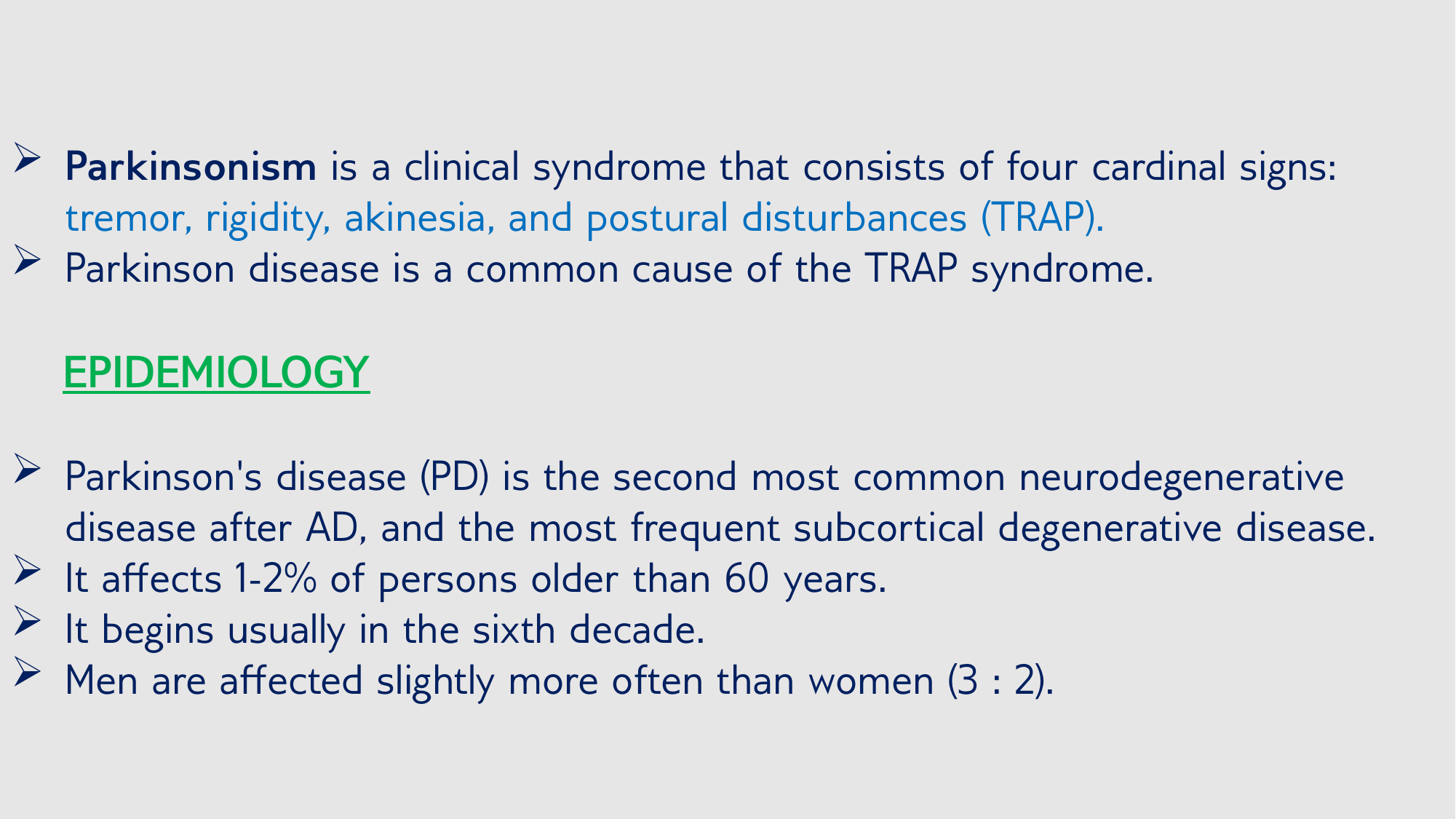

Parkinsonism is a clinical syndrome that consists of four cardinal signs: tremor, rigidity, akinesia, and postural disturbances (TRAP).
Parkinson disease is a common cause of the TRAP syndrome.
EPIDEMIOLOGY
Parkinson's disease (PD) is the second most common neurodegenerative disease after AD, and the most frequent subcortical degenerative disease.
It affects 1-2% of persons older than 60 years.
It begins usually in the sixth decade.
Men are affected slightly more often than women (3 : 2).